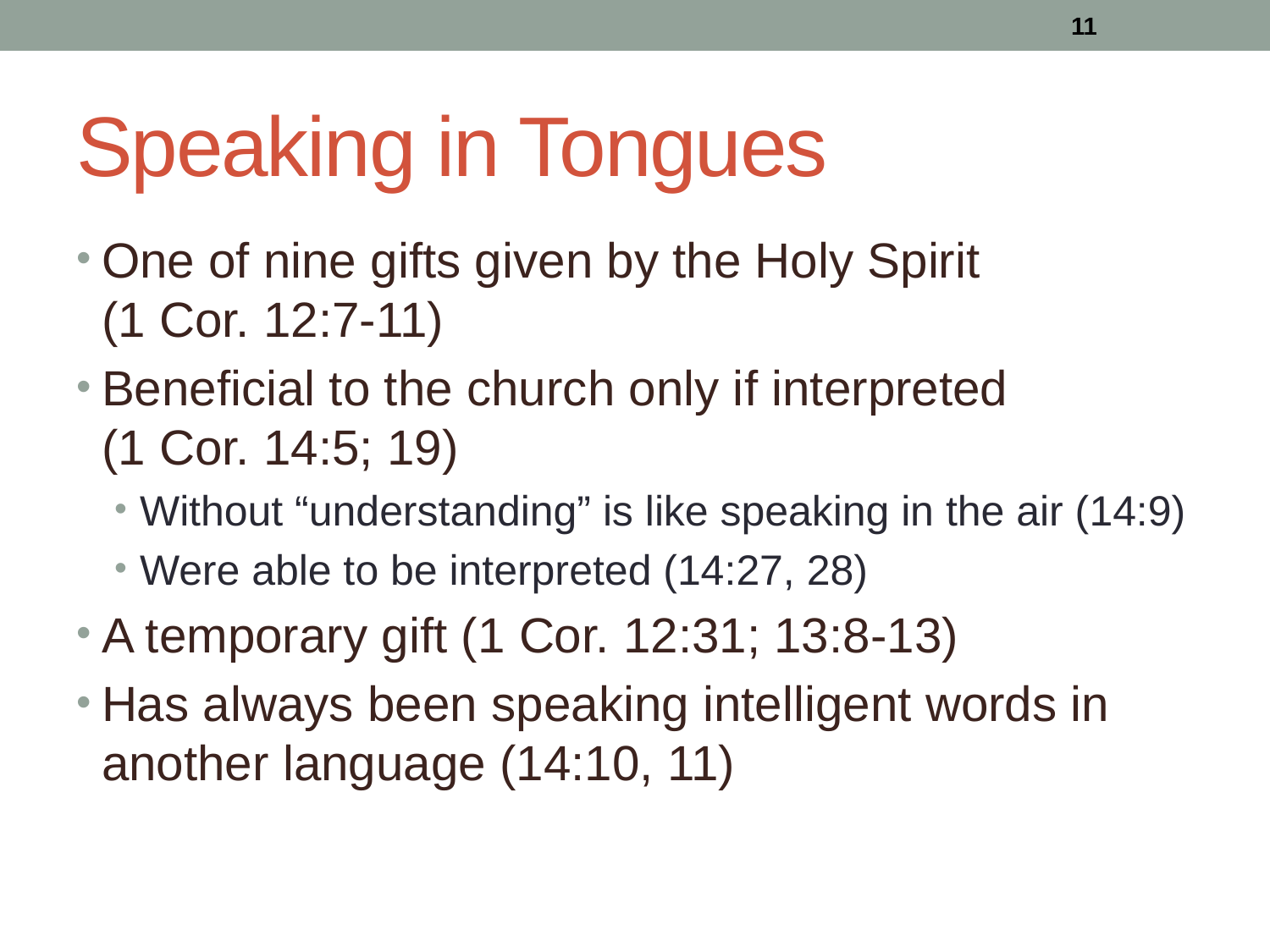

11
# Speaking in Tongues
One of nine gifts given by the Holy Spirit
(1 Cor. 12:7-11)
Beneficial to the church only if interpreted
(1 Cor. 14:5; 19)
Without “understanding” is like speaking in the air (14:9)
Were able to be interpreted (14:27, 28)
A temporary gift (1 Cor. 12:31; 13:8-13)
Has always been speaking intelligent words in another language (14:10, 11)